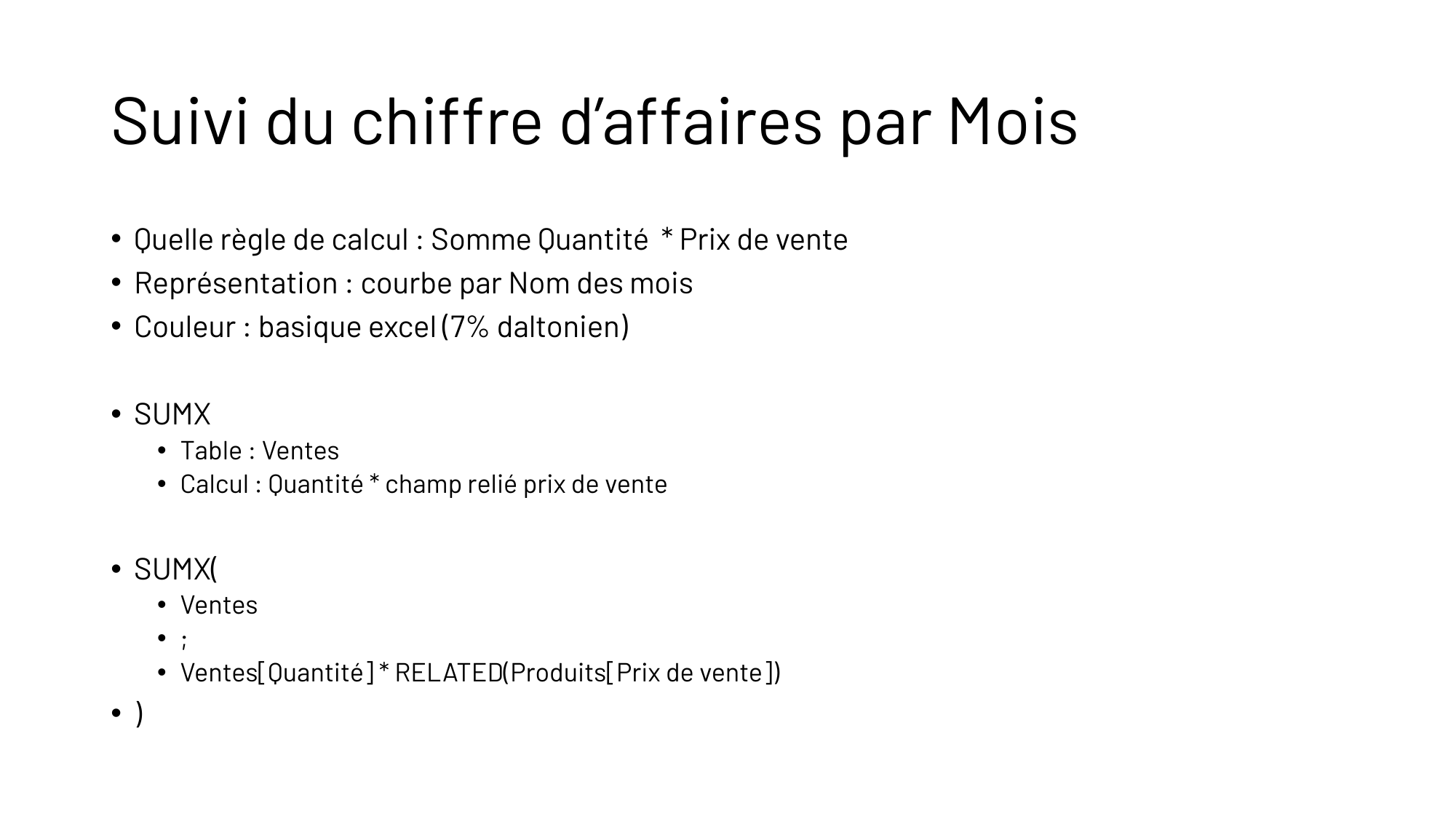

# Suivi du chiffre d’affaires par Mois
Quelle règle de calcul : Somme Quantité  * Prix de vente
Représentation : courbe par Nom des mois
Couleur : basique excel (7% daltonien)

SUMX
Table : Ventes
Calcul : Quantité * champ relié prix de vente

SUMX(
Ventes
;
Ventes[Quantité] * RELATED(Produits[Prix de vente])
)